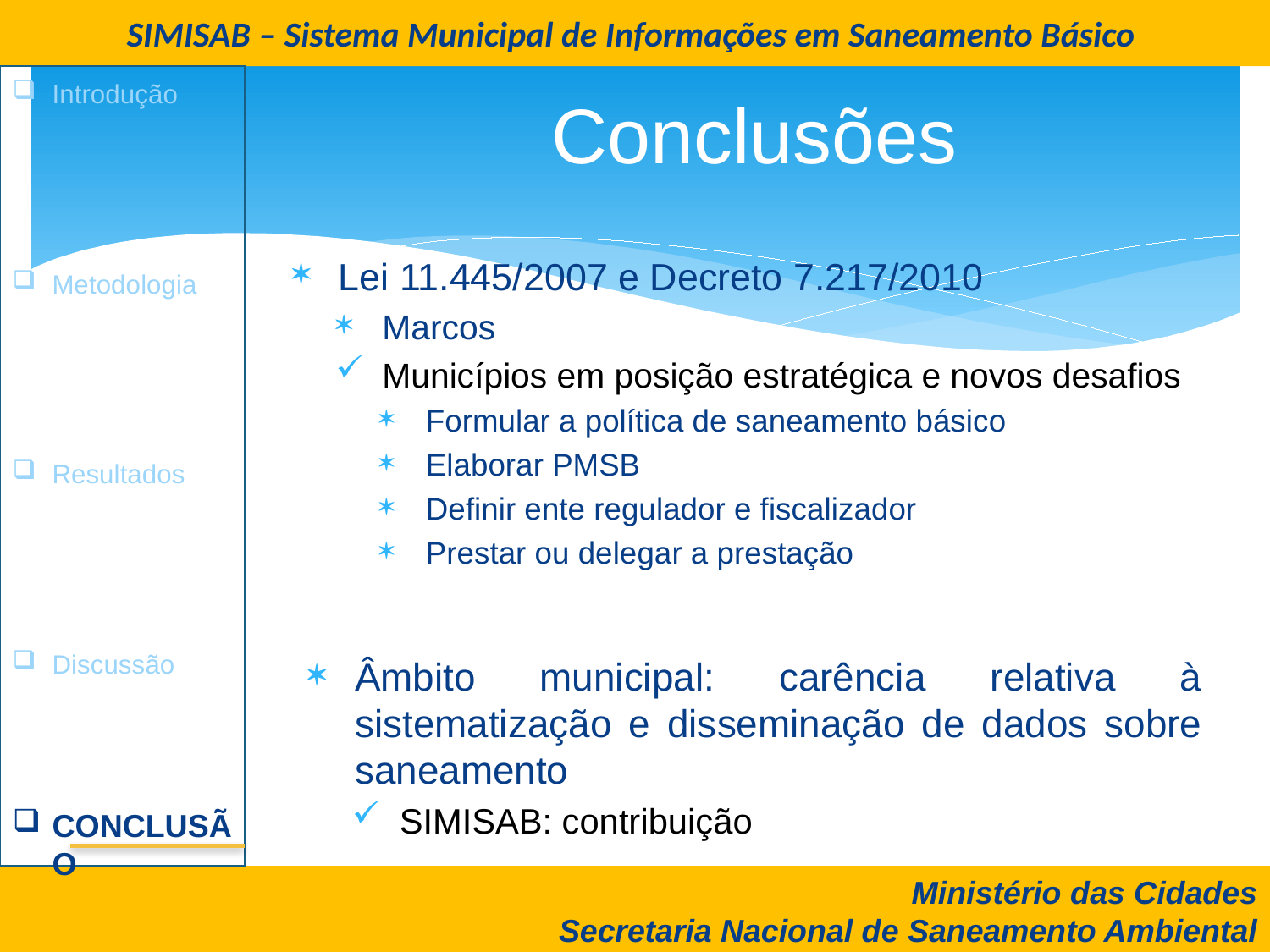

SIMISAB – Sistema Municipal de Informações em Saneamento Básico
# Conclusões

Introdução

Metodologia

Resultados

Discussão

Conclusão
Lei 11.445/2007 e Decreto 7.217/2010
Marcos
Municípios em posição estratégica e novos desafios
Formular a política de saneamento básico
Elaborar PMSB
Definir ente regulador e fiscalizador
Prestar ou delegar a prestação

Âmbito municipal: carência relativa à sistematização e disseminação de dados sobre saneamento
SIMISAB: contribuição

Ministério das Cidades
Secretaria Nacional de Saneamento Ambiental